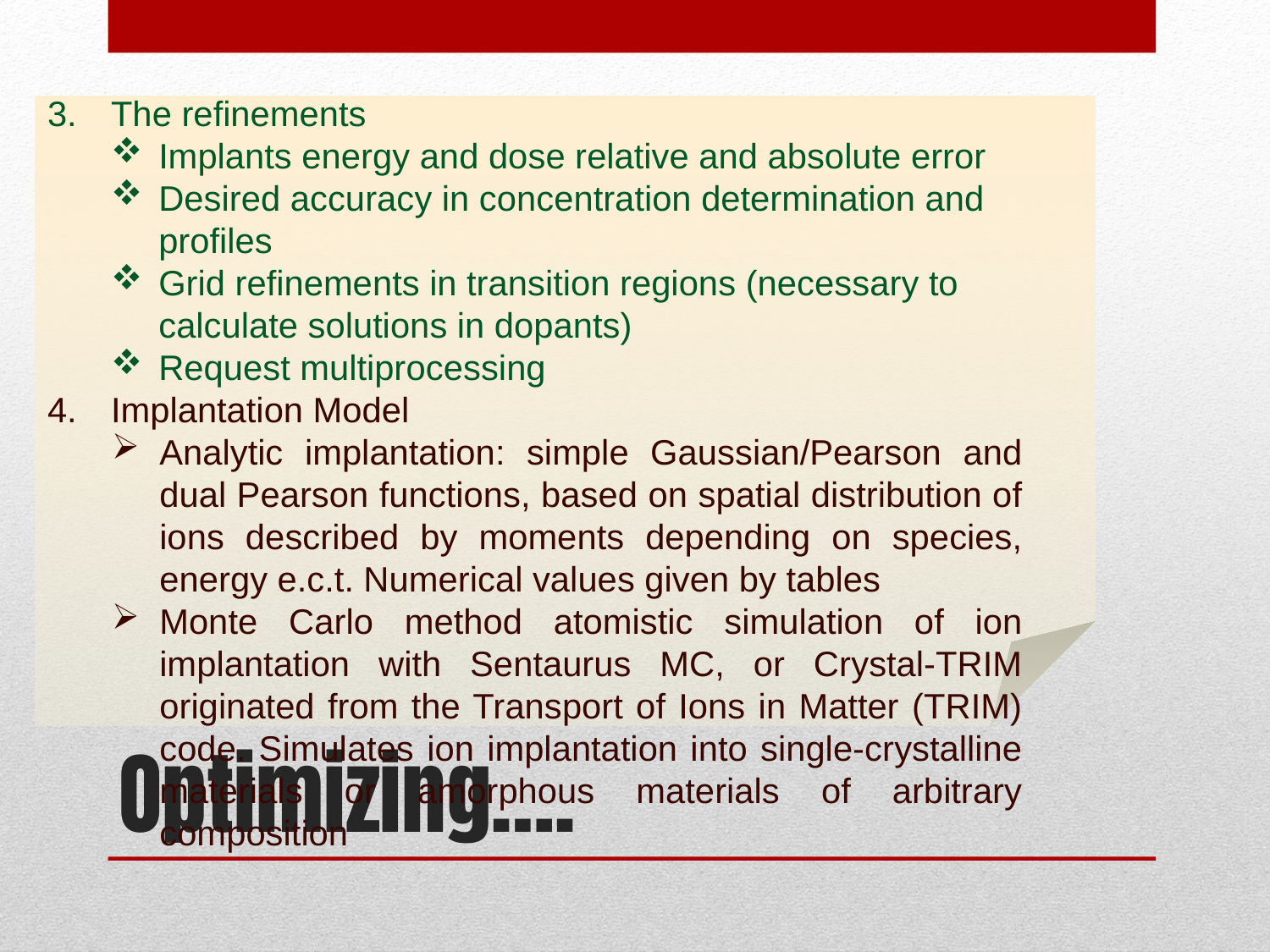

The refinements
Implants energy and dose relative and absolute error
Desired accuracy in concentration determination and profiles
Grid refinements in transition regions (necessary to calculate solutions in dopants)
Request multiprocessing
Implantation Model
Analytic implantation: simple Gaussian/Pearson and dual Pearson functions, based on spatial distribution of ions described by moments depending on species, energy e.c.t. Numerical values given by tables
Monte Carlo method atomistic simulation of ion implantation with Sentaurus MC, or Crystal-TRIM originated from the Transport of Ions in Matter (TRIM) code. Simulates ion implantation into single-crystalline materials or amorphous materials of arbitrary composition

# Optimizing….